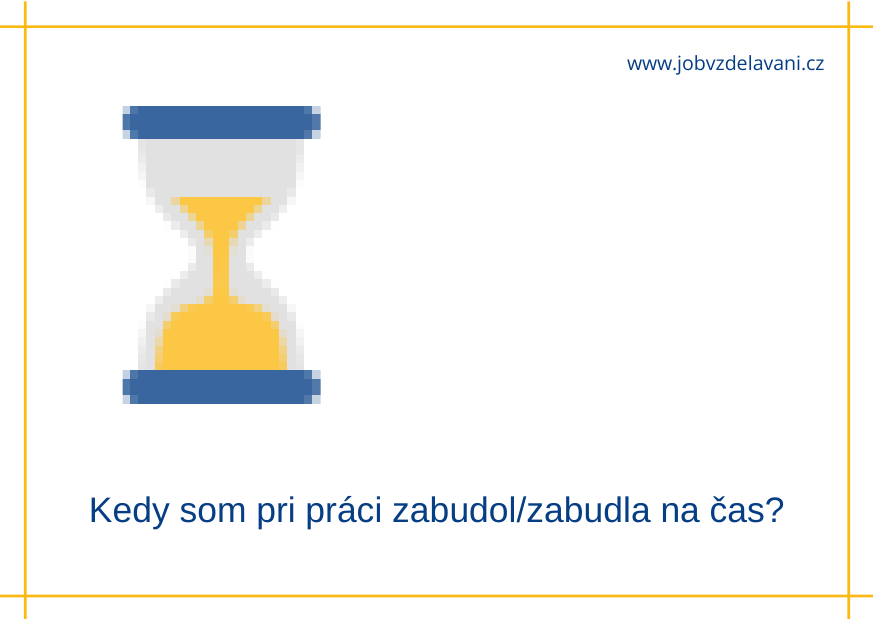

www.jobvzdelavani.cz

Kedy som pri práci zabudol/zabudla na čas?